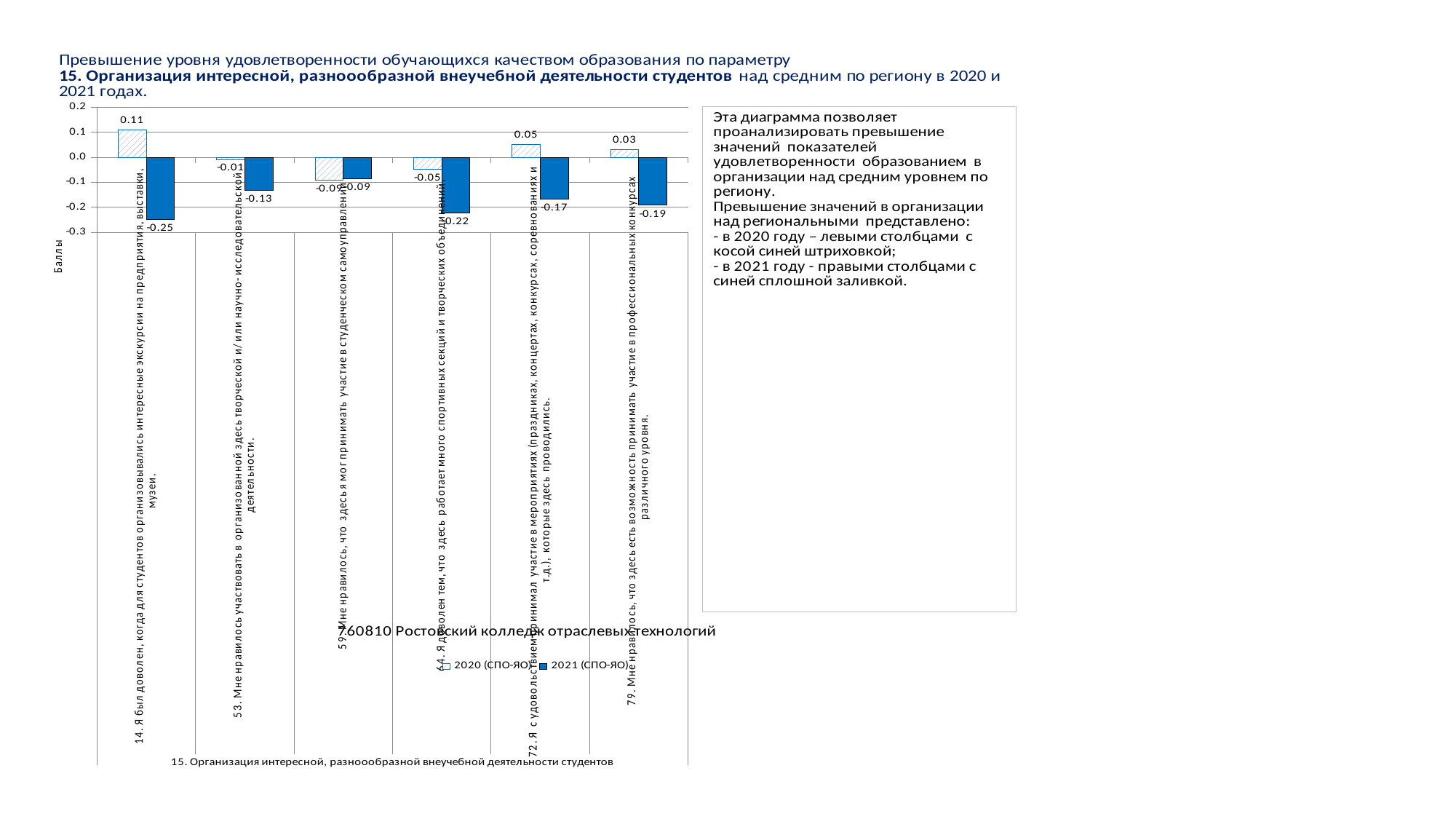

### Chart

| Category | 2020 (СПО-ЯО) | 2021 (СПО-ЯО) |
|---|---|---|
| 14. Я был доволен, когда для студентов организовывались интересные экскурсии на предприятия, выставки, музеи. | 0.10904325032765438 | -0.24731418423590945 |
| 53. Мне нравилось участвовать в  организованной здесь творческой и/ или научно- исследовательской деятельности. | -0.00830056793359546 | -0.13115356285819058 |
| 59. Мне нравилось, что  здесь я мог принимать  участие в студенческом самоуправлении | -0.09147007426823972 | -0.08618487177814504 |
| 64. Я доволен тем, что  здесь  работает много спортивных секций и творческих объединений. | -0.04740061162079545 | -0.22291970007783668 |
| 72. Я  с удовольствием принимал  участие в мероприятиях (праздниках, концертах, конкурсах, соревнованиях и т.д.),  которые здесь  проводились.   | 0.05204237658366129 | -0.16741706318720784 |
| 79. Мне нравилось, что здесь есть возможность принимать  участие в профессиональных конкурсах  различного уровня. | 0.03212101354303165 | -0.19129949592860562 |